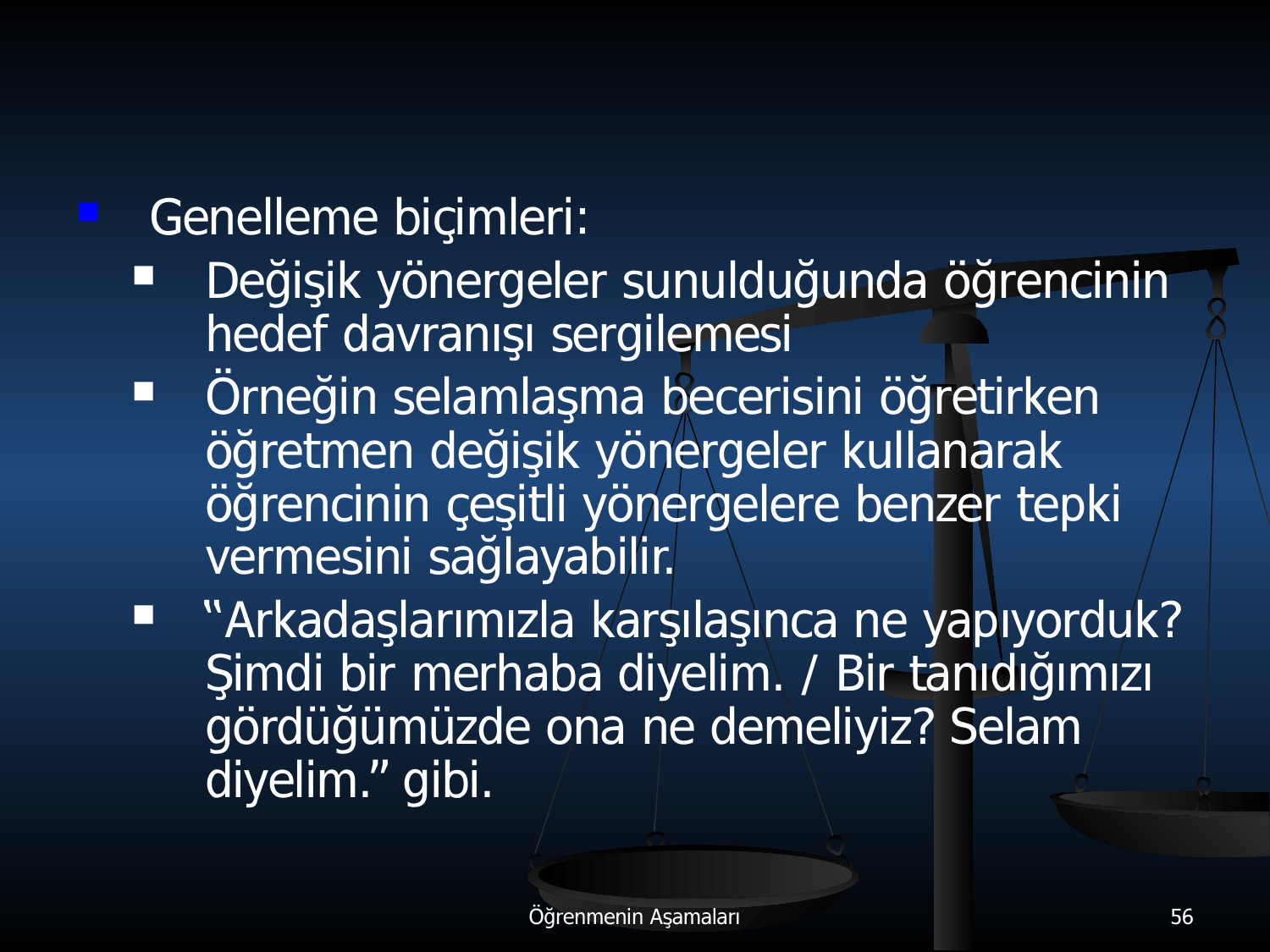

#
Genelleme biçimleri:
Değişik yönergeler sunulduğunda öğrencinin hedef davranışı sergilemesi
Örneğin selamlaşma becerisini öğretirken öğretmen değişik yönergeler kullanarak öğrencinin çeşitli yönergelere benzer tepki vermesini sağlayabilir.
“Arkadaşlarımızla karşılaşınca ne yapıyorduk? Şimdi bir merhaba diyelim. / Bir tanıdığımızı gördüğümüzde ona ne demeliyiz? Selam diyelim.” gibi.
Öğrenmenin Aşamaları
56